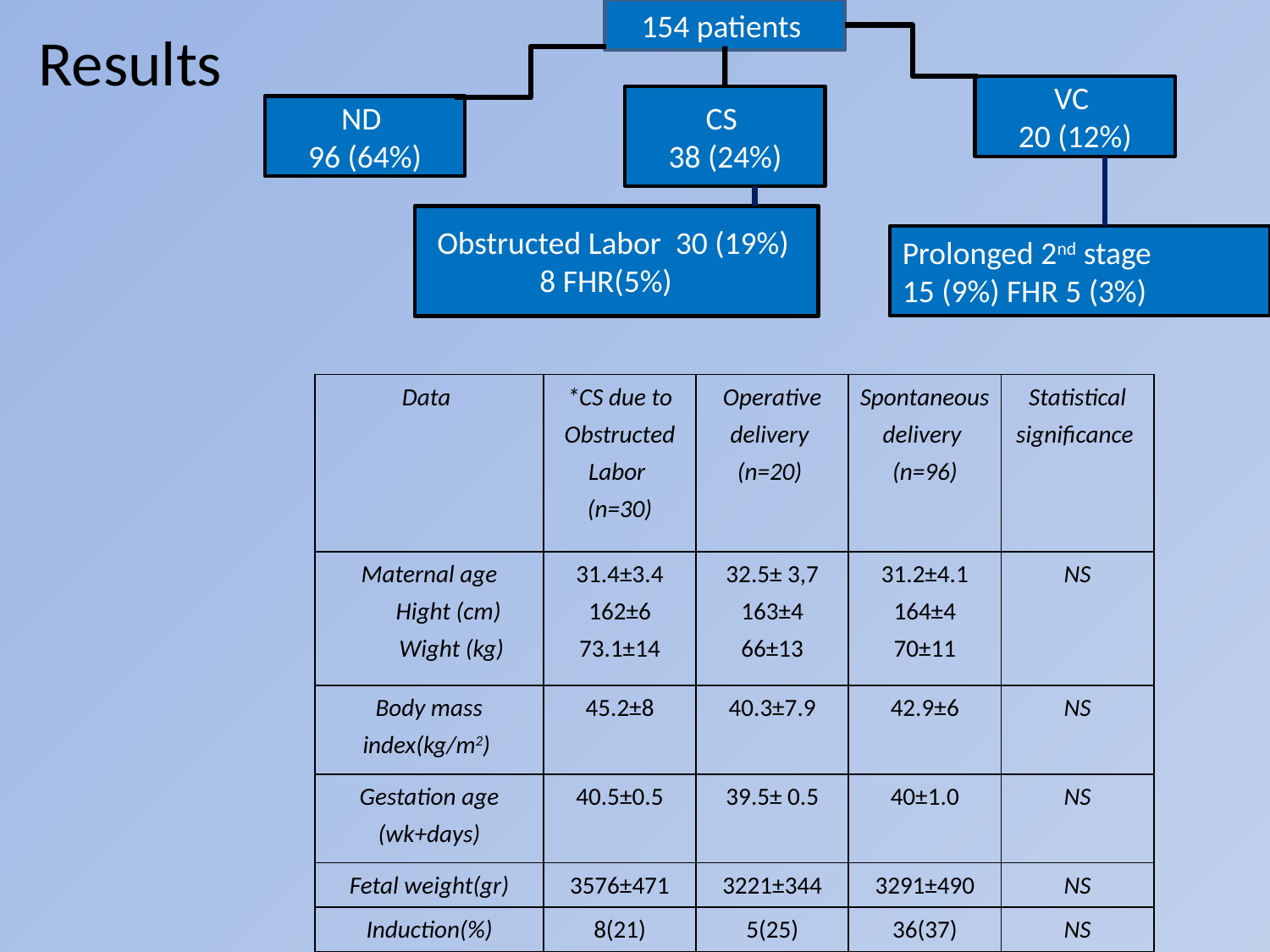

154 patients
Results
VC
20 (12%)
CS
38 (24%)
ND
96 (64%)
Obstructed Labor  30 (19%)
8 FHR(5%)
Prolonged 2nd stage
15 (9%) FHR 5 (3%)
| Data | \*CS due to Obstructed Labor (n=30) | Operative delivery (n=20) | Spontaneous delivery (n=96) | Statistical significance |
| --- | --- | --- | --- | --- |
| Maternal age Hight (cm) Wight (kg) | 31.4±3.4 162±6 73.1±14 | 32.5± 3,7 163±4 66±13 | 31.2±4.1 164±4 70±11 | NS |
| Body mass index(kg/m2) | 45.2±8 | 40.3±7.9 | 42.9±6 | NS |
| Gestation age (wk+days) | 40.5±0.5 | 39.5± 0.5 | 40±1.0 | NS |
| Fetal weight(gr) | 3576±471 | 3221±344 | 3291±490 | NS |
| Induction(%) | 8(21) | 5(25) | 36(37) | NS |